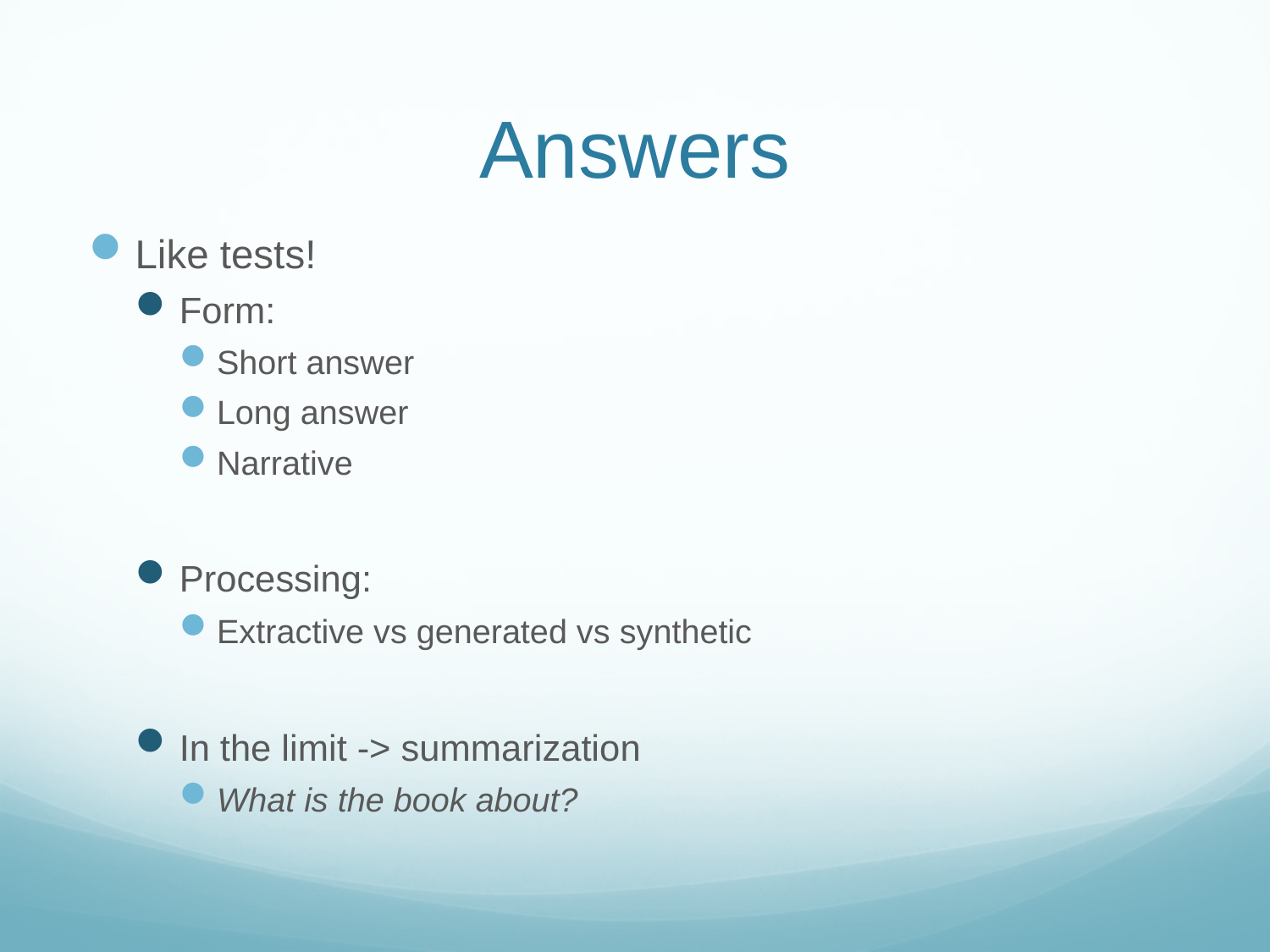

# Answers
Like tests!
Form:
Short answer
Long answer
Narrative

Processing:
Extractive vs generated vs synthetic

In the limit -> summarization
What is the book about?